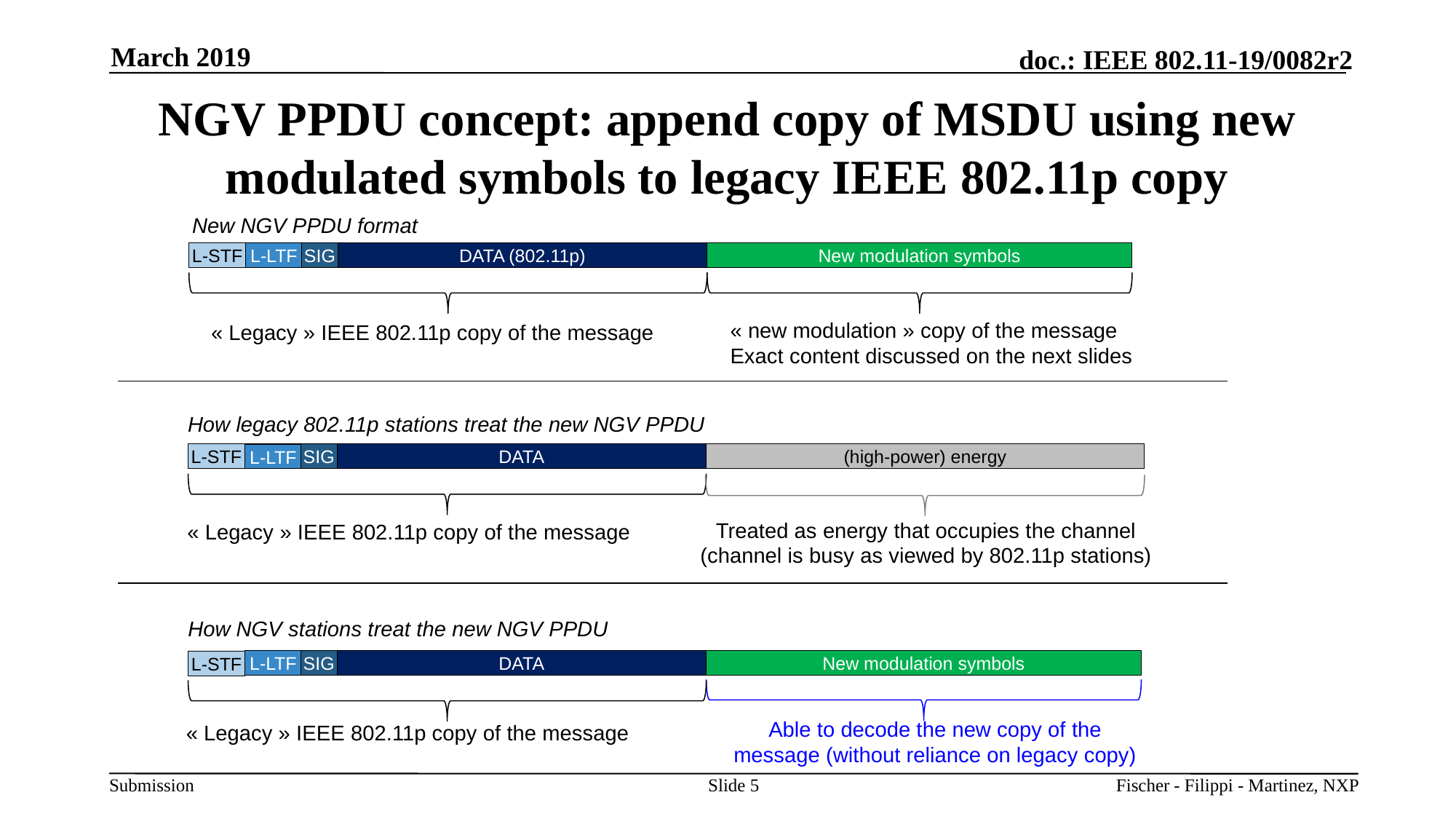

March 2019
# NGV PPDU concept: append copy of MSDU using new modulated symbols to legacy IEEE 802.11p copy

New NGV PPDU format
New modulation symbols
SIG
DATA (802.11p)
L-STF
L-LTF

« new modulation » copy of the message
Exact content discussed on the next slides
« Legacy » IEEE 802.11p copy of the message
How legacy 802.11p stations treat the new NGV PPDU
L-STF
SIG
DATA
(high-power) energy
L-LTF

Treated as energy that occupies the channel (channel is busy as viewed by 802.11p stations)
How NGV stations treat the new NGV PPDU
New modulation symbols
SIG
DATA
L-LTF
L-STF
Able to decode the new copy of the message (without reliance on legacy copy)
« Legacy » IEEE 802.11p copy of the message
« Legacy » IEEE 802.11p copy of the message
Slide 5
Fischer - Filippi - Martinez, NXP